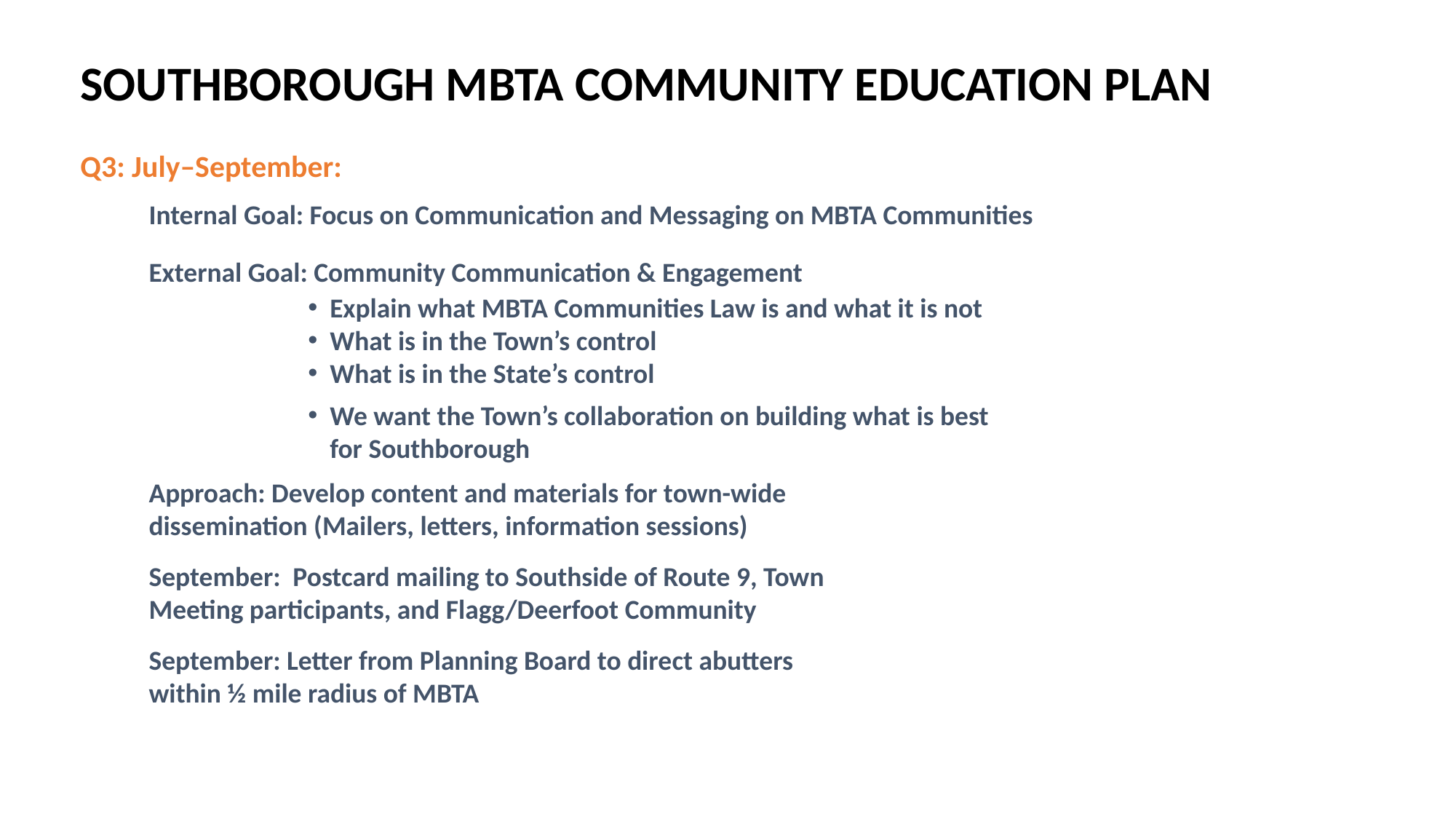

SOUTHBOROUGH MBTA COMMUNITY EDUCATION PLAN
Q3: July–September:
Internal Goal: Focus on Communication and Messaging on MBTA Communities
External Goal: Community Communication & Engagement
Explain what MBTA Communities Law is and what it is not
What is in the Town’s control
What is in the State’s control
We want the Town’s collaboration on building what is best for Southborough
Approach: Develop content and materials for town-wide dissemination (Mailers, letters, information sessions)
September:  Postcard mailing to Southside of Route 9, Town Meeting participants, and Flagg/Deerfoot Community
September: Letter from Planning Board to direct abutters within ½ mile radius of MBTA